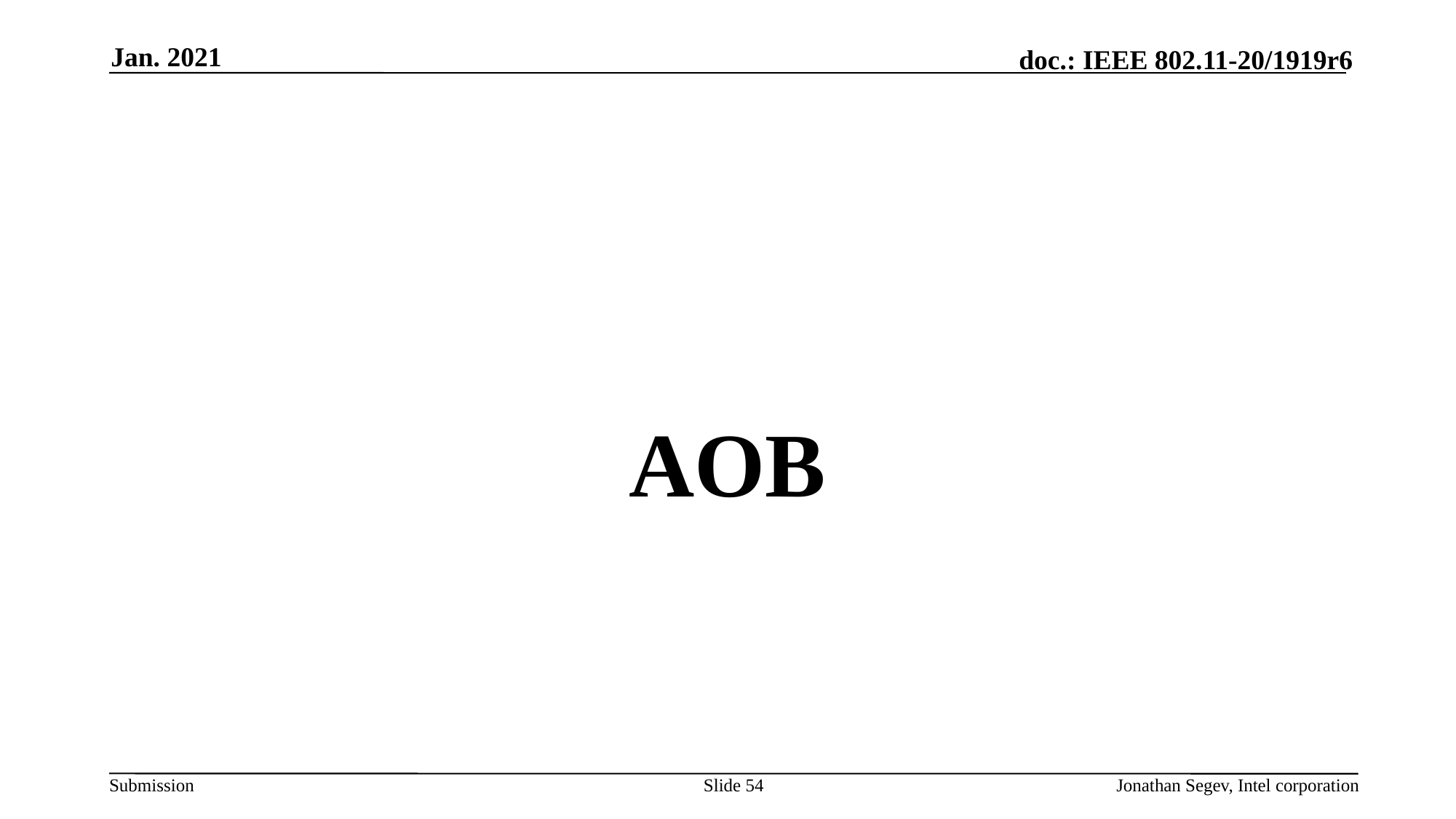

Jan. 2021
#

AOB
Slide 54
Jonathan Segev, Intel corporation